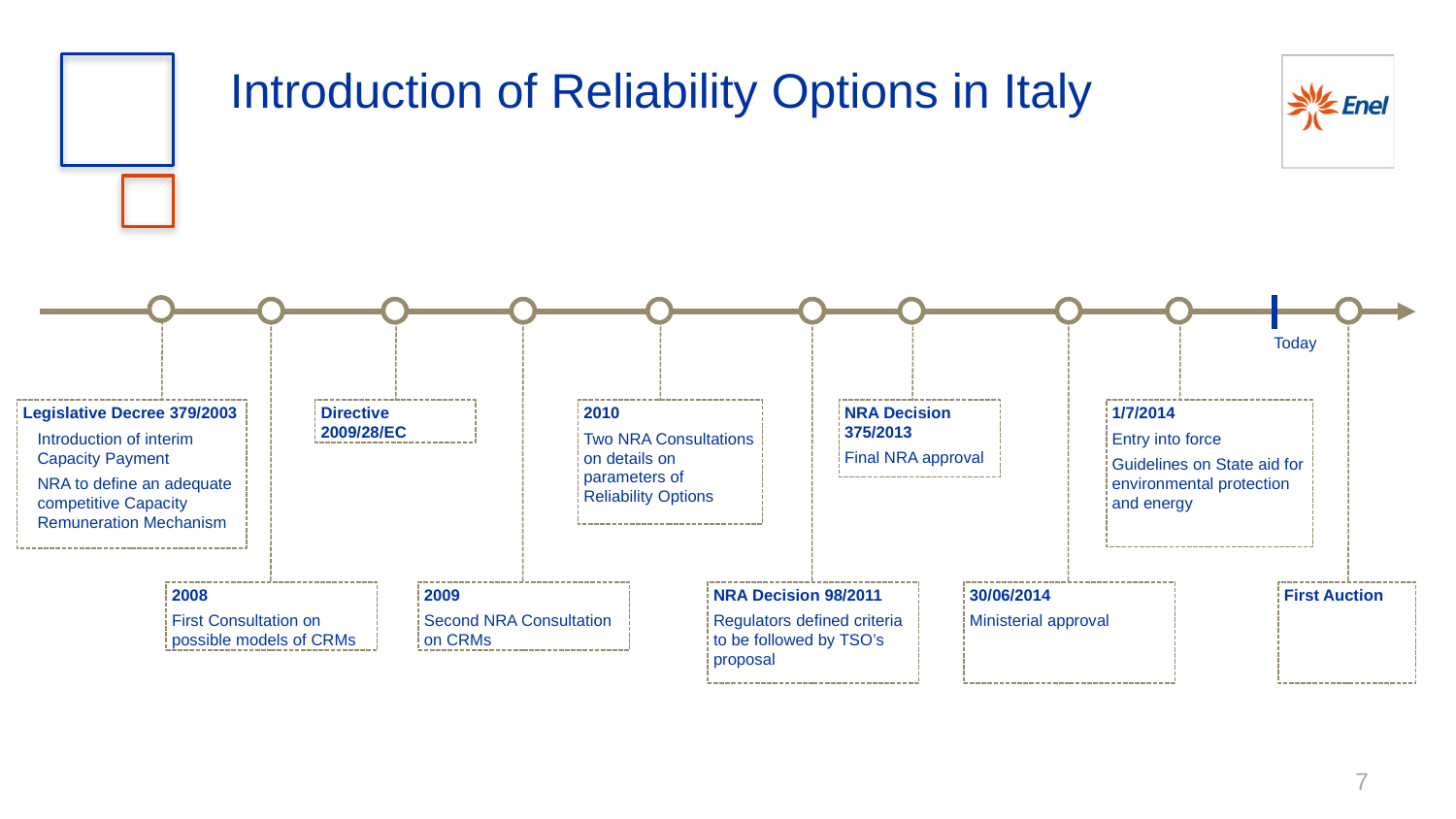

# Introduction of Reliability Options in Italy

Today
2010
Two NRA Consultations on details on parameters of Reliability Options
1/7/2014
Entry into force
Guidelines on State aid for environmental protection and energy
Legislative Decree 379/2003
Introduction of interim Capacity Payment
NRA to define an adequate competitive Capacity Remuneration Mechanism
Directive 2009/28/EC
NRA Decision 375/2013
Final NRA approval
NRA Decision 98/2011
Regulators defined criteria to be followed by TSO’s proposal
30/06/2014
Ministerial approval
First Auction
2008
First Consultation on possible models of CRMs
2009
Second NRA Consultation on CRMs
7